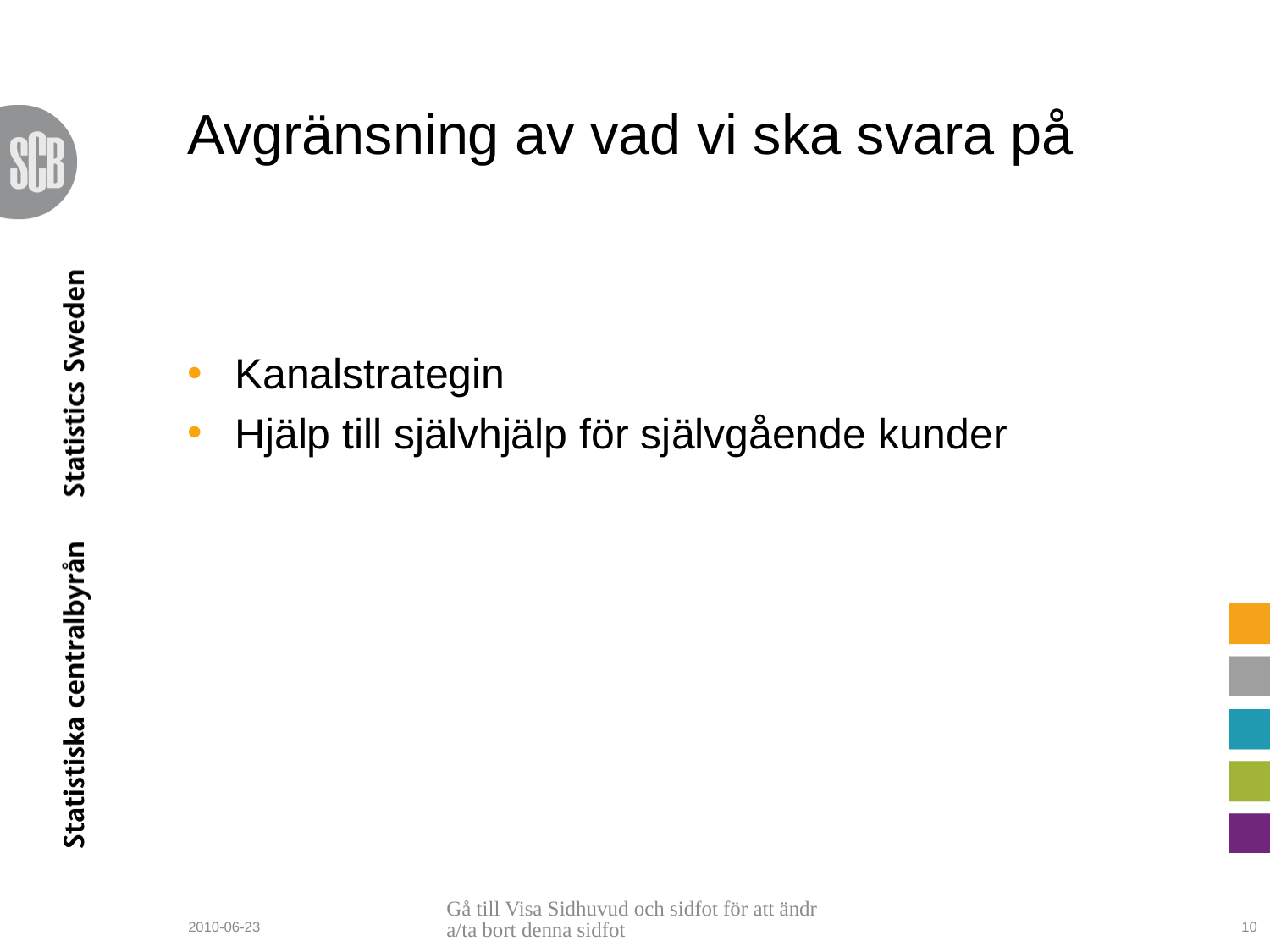

# Avgränsning av vad vi ska svara på

Kanalstrategin
Hjälp till självhjälp för självgående kunder
Gå till Visa Sidhuvud och sidfot för att ändra/ta bort denna sidfot
2010-06-23
10